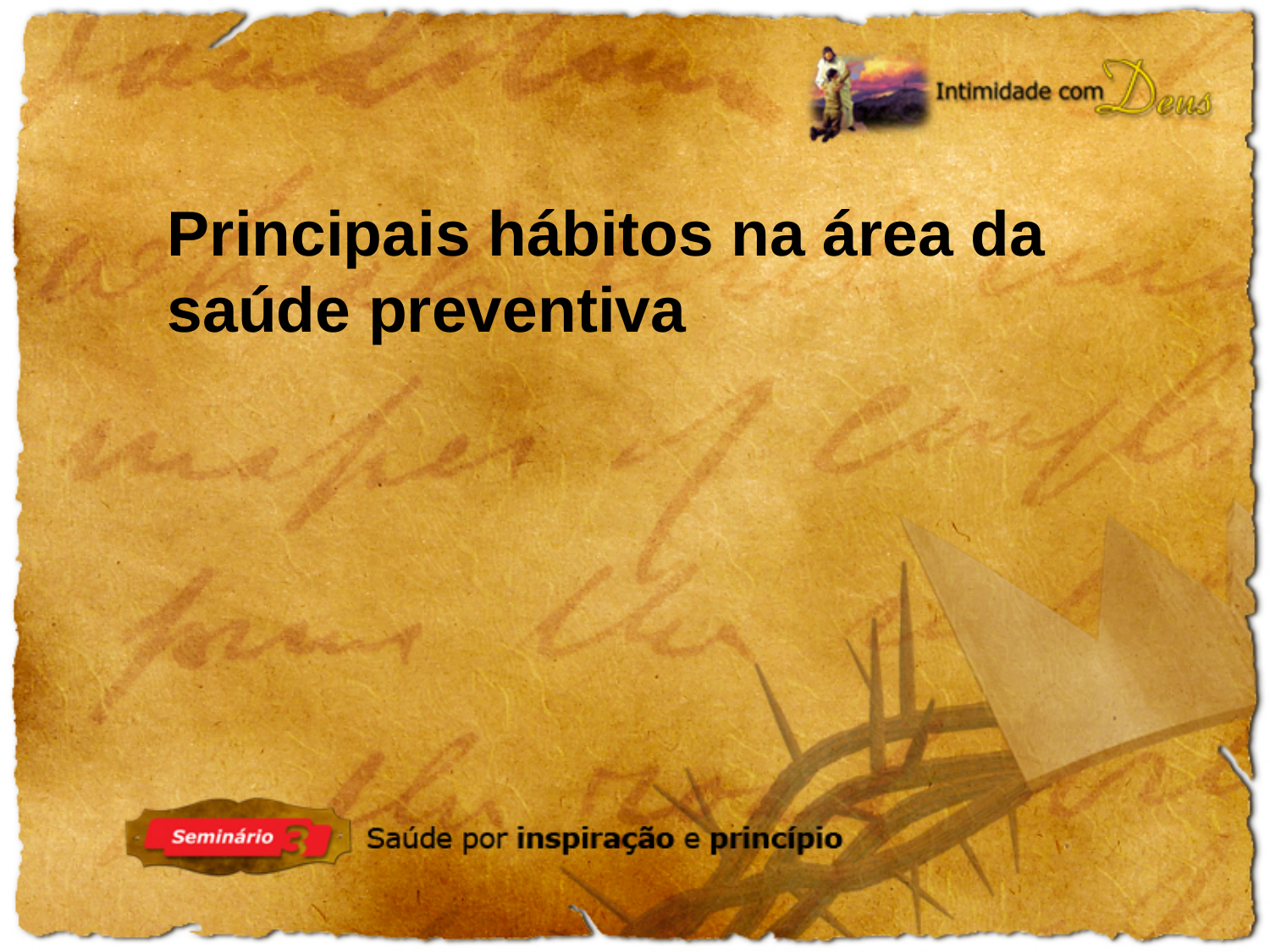

Principais hábitos na área da saúde preventiva